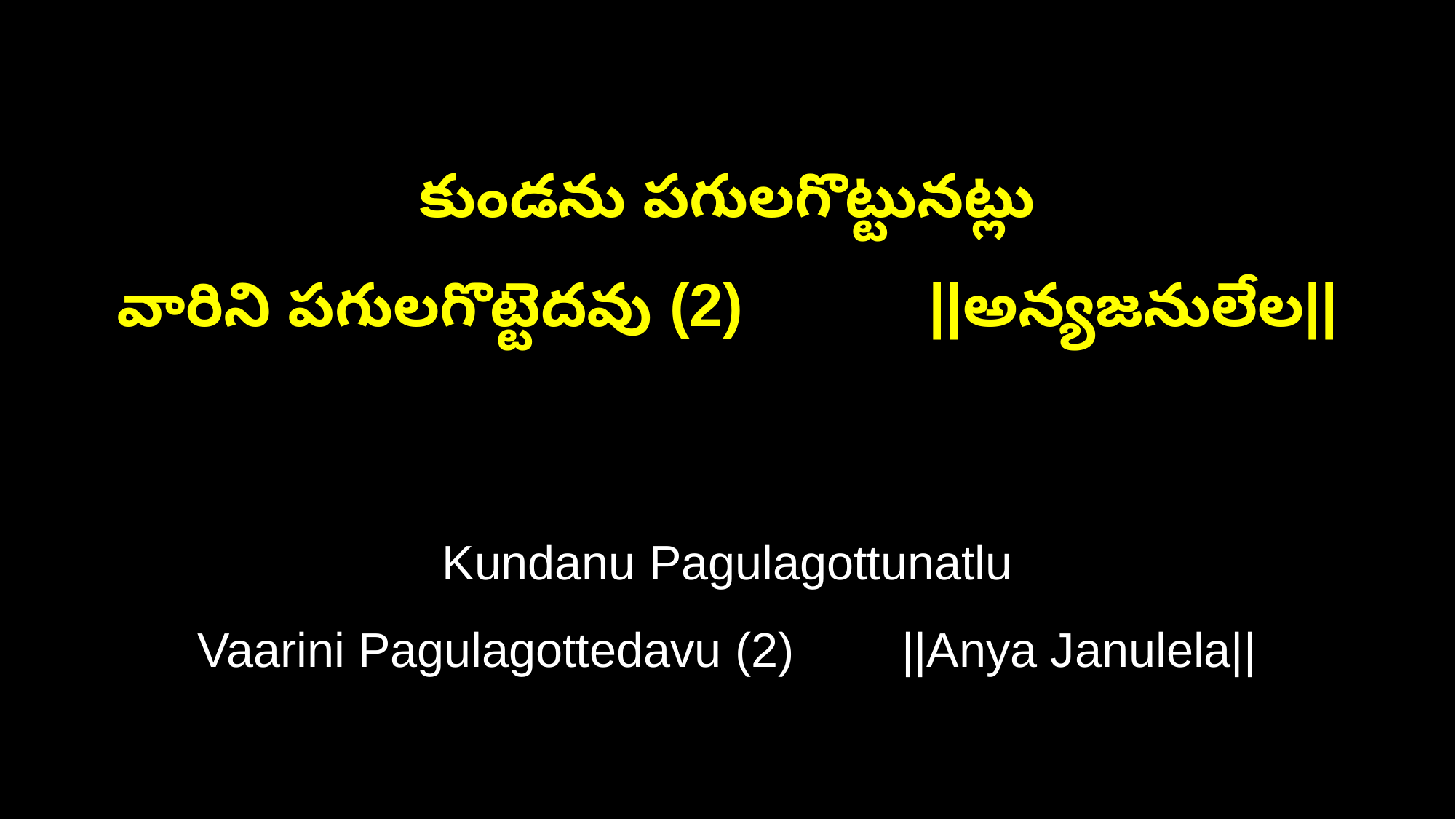

కుండను పగులగొట్టునట్లు
వారిని పగులగొట్టెదవు (2)           ||అన్యజనులేల||
Kundanu Pagulagottunatlu
Vaarini Pagulagottedavu (2)        ||Anya Janulela||